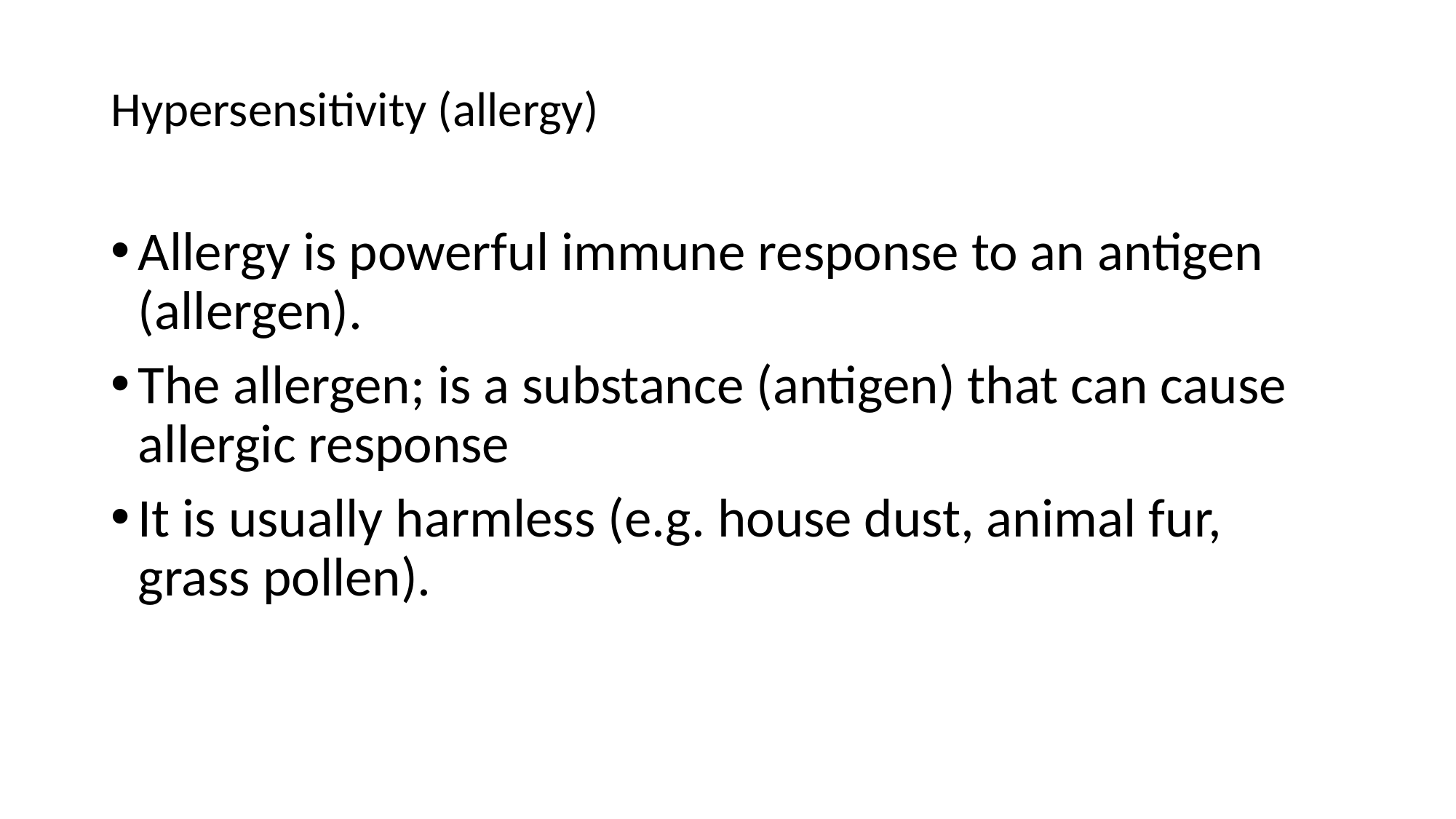

# Hypersensitivity (allergy)
Allergy is powerful immune response to an antigen (allergen).
The allergen; is a substance (antigen) that can cause allergic response
It is usually harmless (e.g. house dust, animal fur, grass pollen).
INTRO BLOCK IMMUNOLOGY